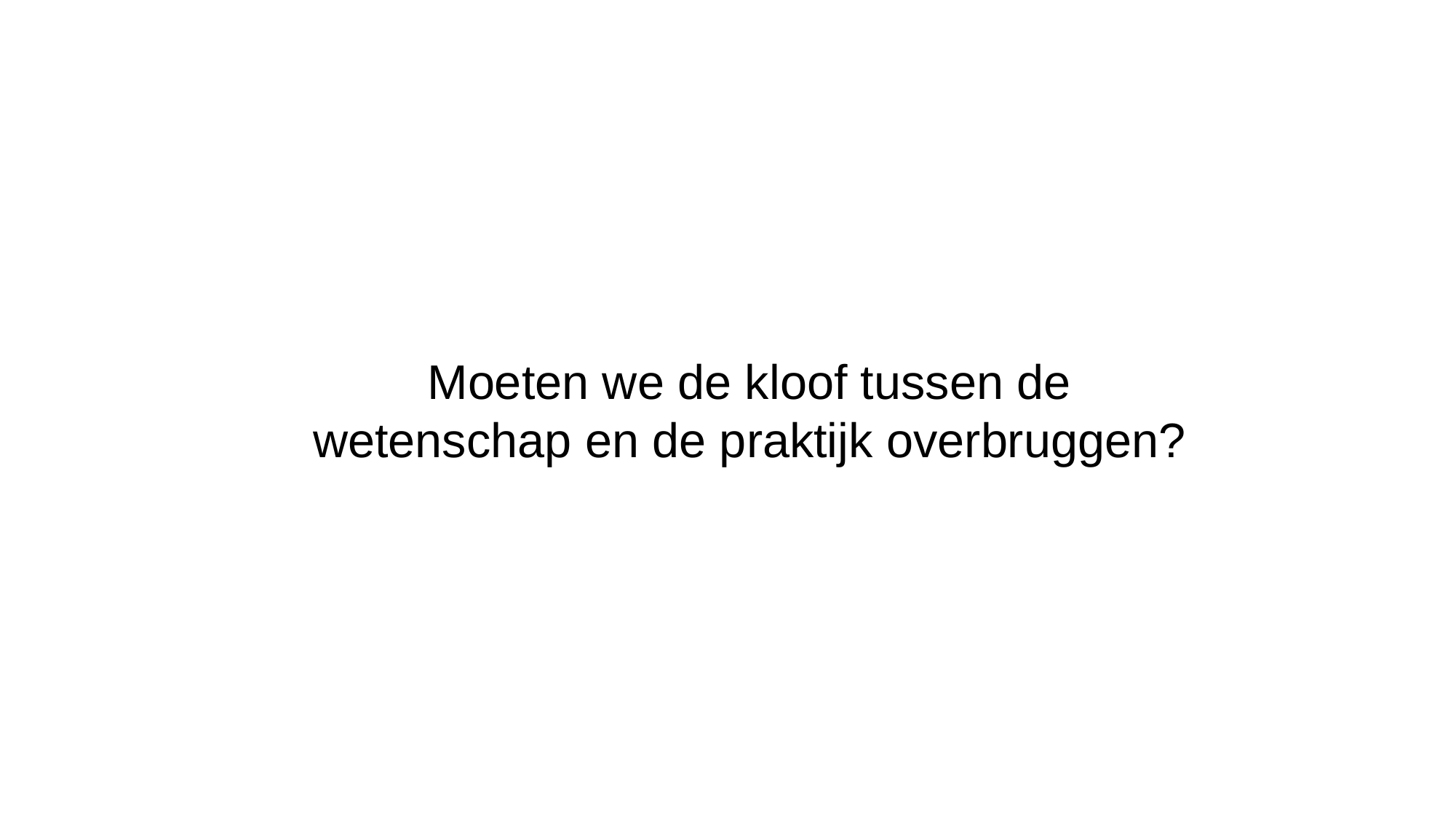

Moeten we de kloof tussen de wetenschap en de praktijk overbruggen?